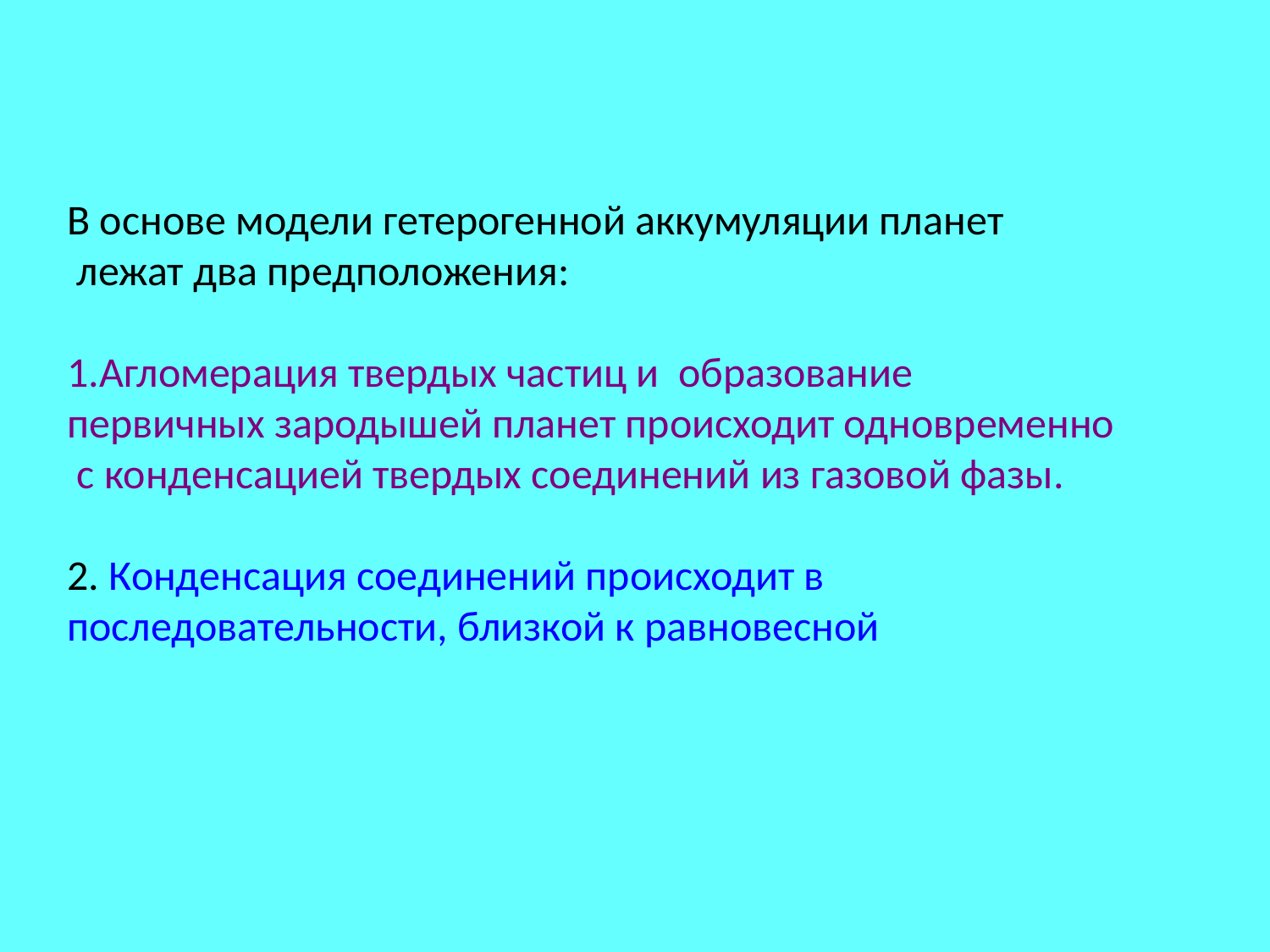

В основе модели гетерогенной аккумуляции планет
 лежат два предположения:

Агломерация твердых частиц и  образование
первичных зародышей планет происходит одновременно
 с конденсацией твердых соединений из газовой фазы.

2. Конденсация соединений происходит в
последовательности, близкой к равновесной